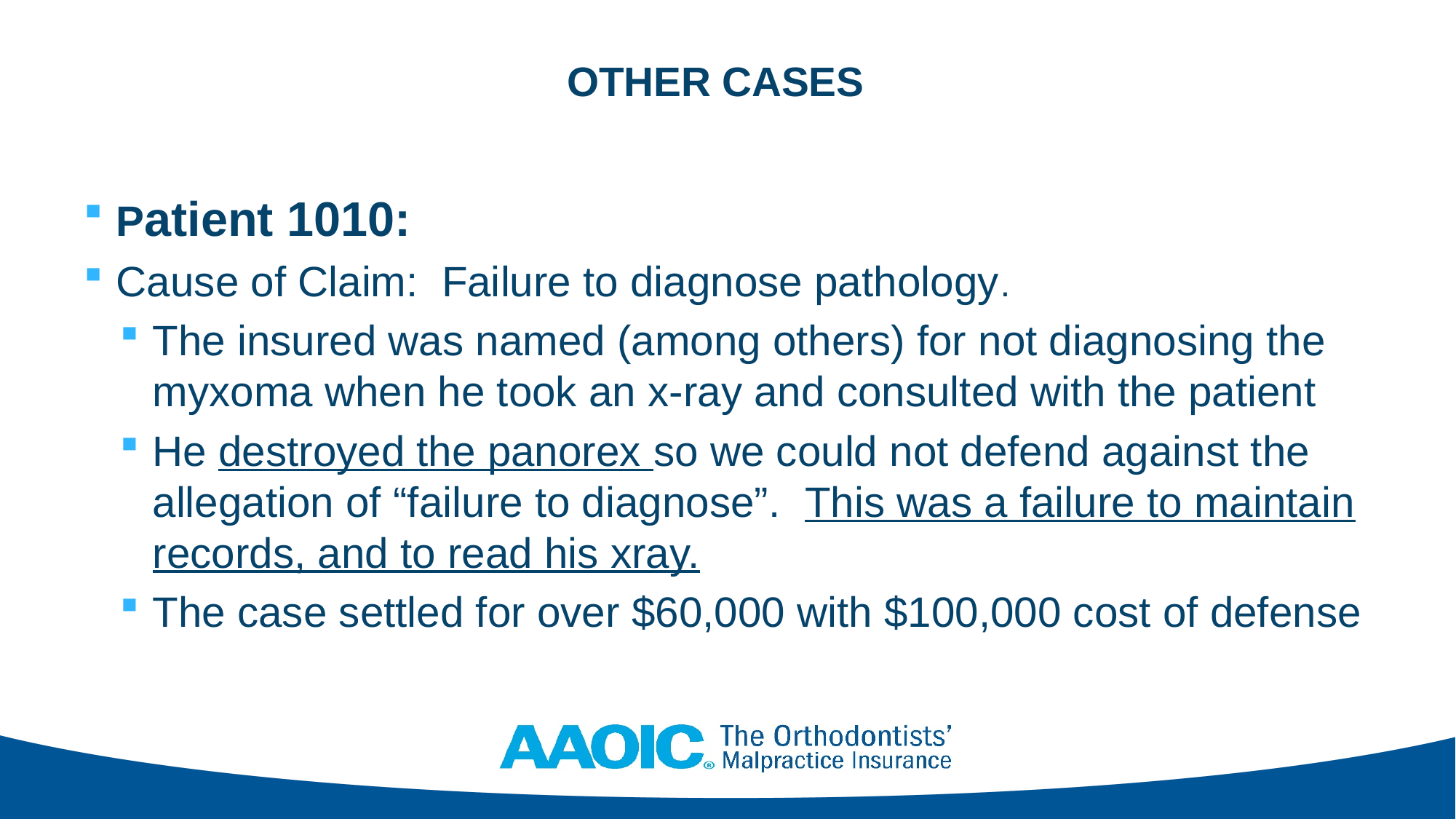

# OTHER CASES
Patient 1010:
Cause of Claim:  Failure to diagnose pathology.
The insured was named (among others) for not diagnosing the myxoma when he took an x-ray and consulted with the patient
He destroyed the panorex so we could not defend against the allegation of “failure to diagnose”.  This was a failure to maintain records, and to read his xray.
The case settled for over $60,000 with $100,000 cost of defense